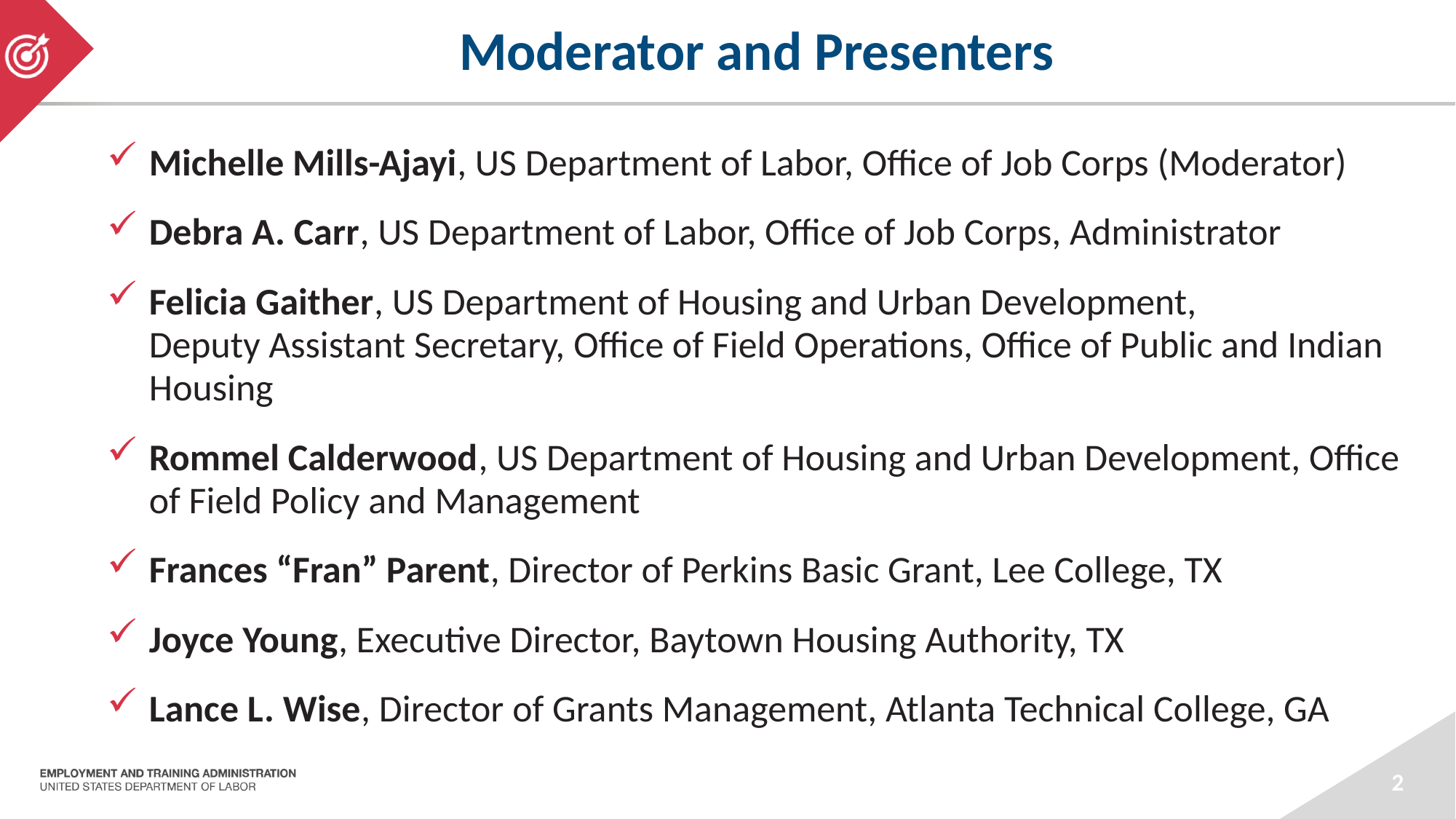

# Moderator and Presenters
Michelle Mills-Ajayi, US Department of Labor, Office of Job Corps (Moderator)
Debra A. Carr, US Department of Labor, Office of Job Corps, Administrator
Felicia Gaither, US Department of Housing and Urban Development,
Deputy Assistant Secretary, Office of Field Operations, Office of Public and Indian Housing
Rommel Calderwood, US Department of Housing and Urban Development, Office of Field Policy and Management
Frances “Fran” Parent, Director of Perkins Basic Grant, Lee College, TX
Joyce Young, Executive Director, Baytown Housing Authority, TX
Lance L. Wise, Director of Grants Management, Atlanta Technical College, GA

2